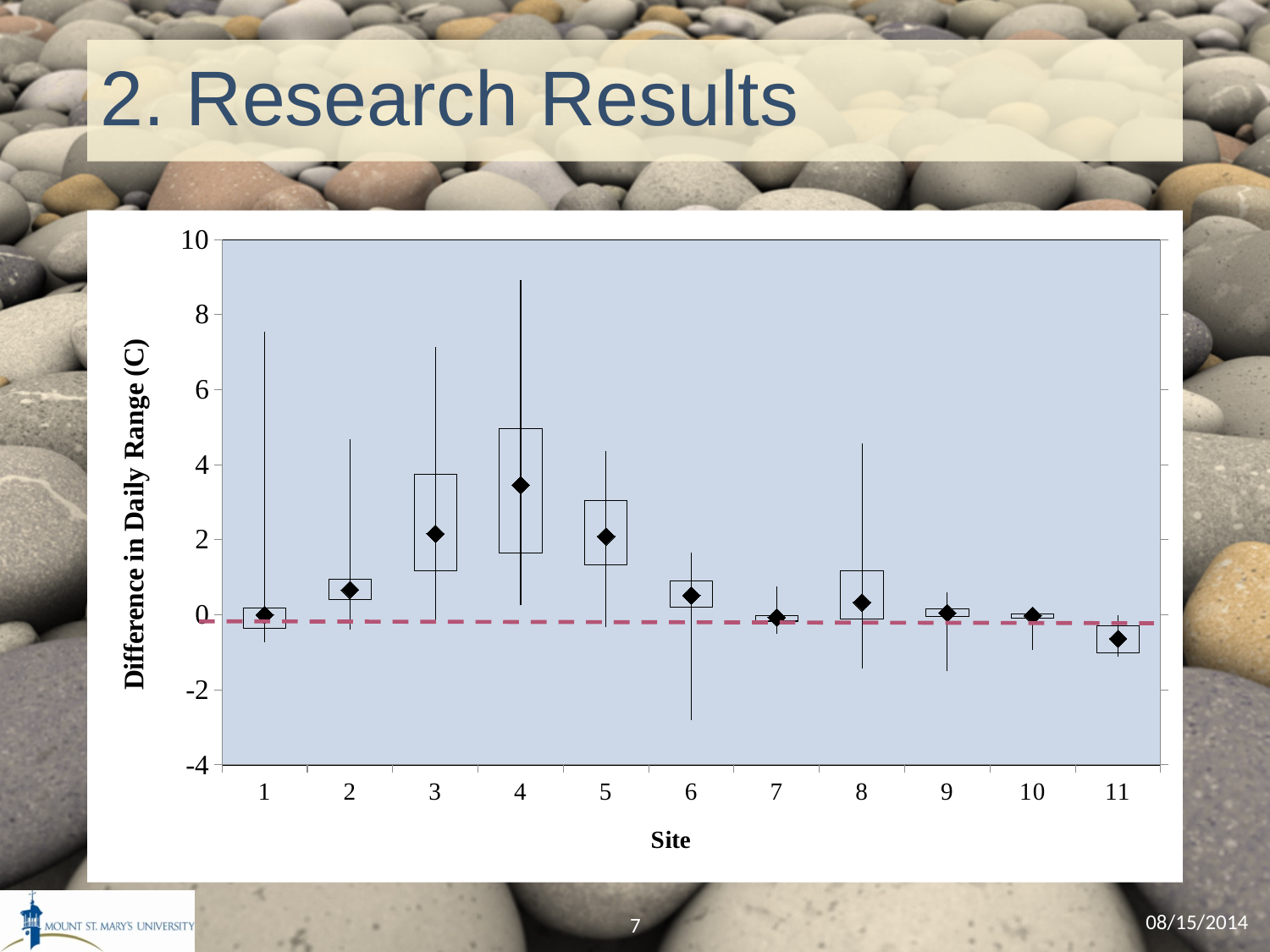

# 2. Research Results

[unsupported chart]

08/15/2014
7